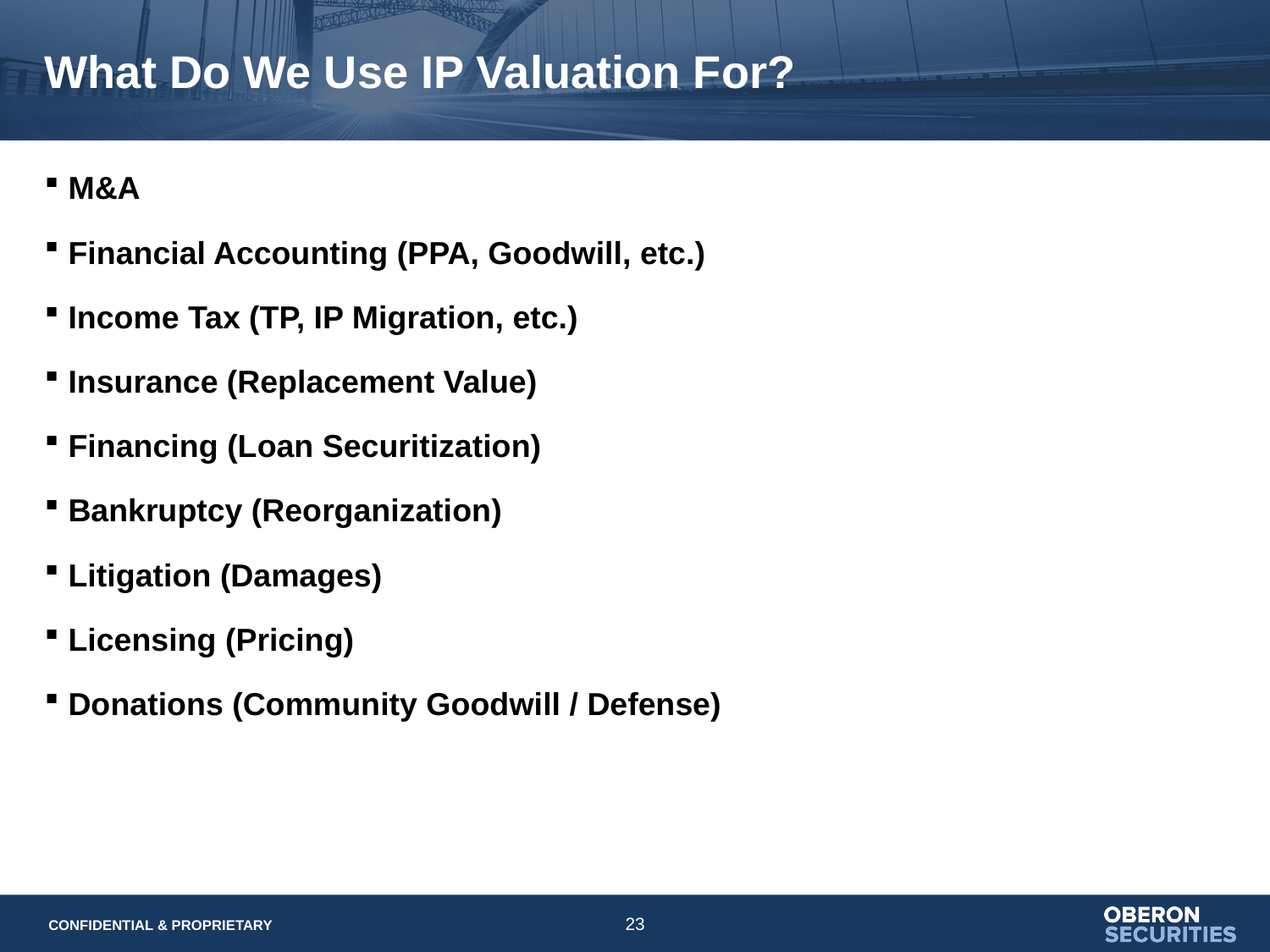

# What Do We Use IP Valuation For?
M&A
Financial Accounting (PPA, Goodwill, etc.)
Income Tax (TP, IP Migration, etc.)
Insurance (Replacement Value)
Financing (Loan Securitization)
Bankruptcy (Reorganization)
Litigation (Damages)
Licensing (Pricing)
Donations (Community Goodwill / Defense)